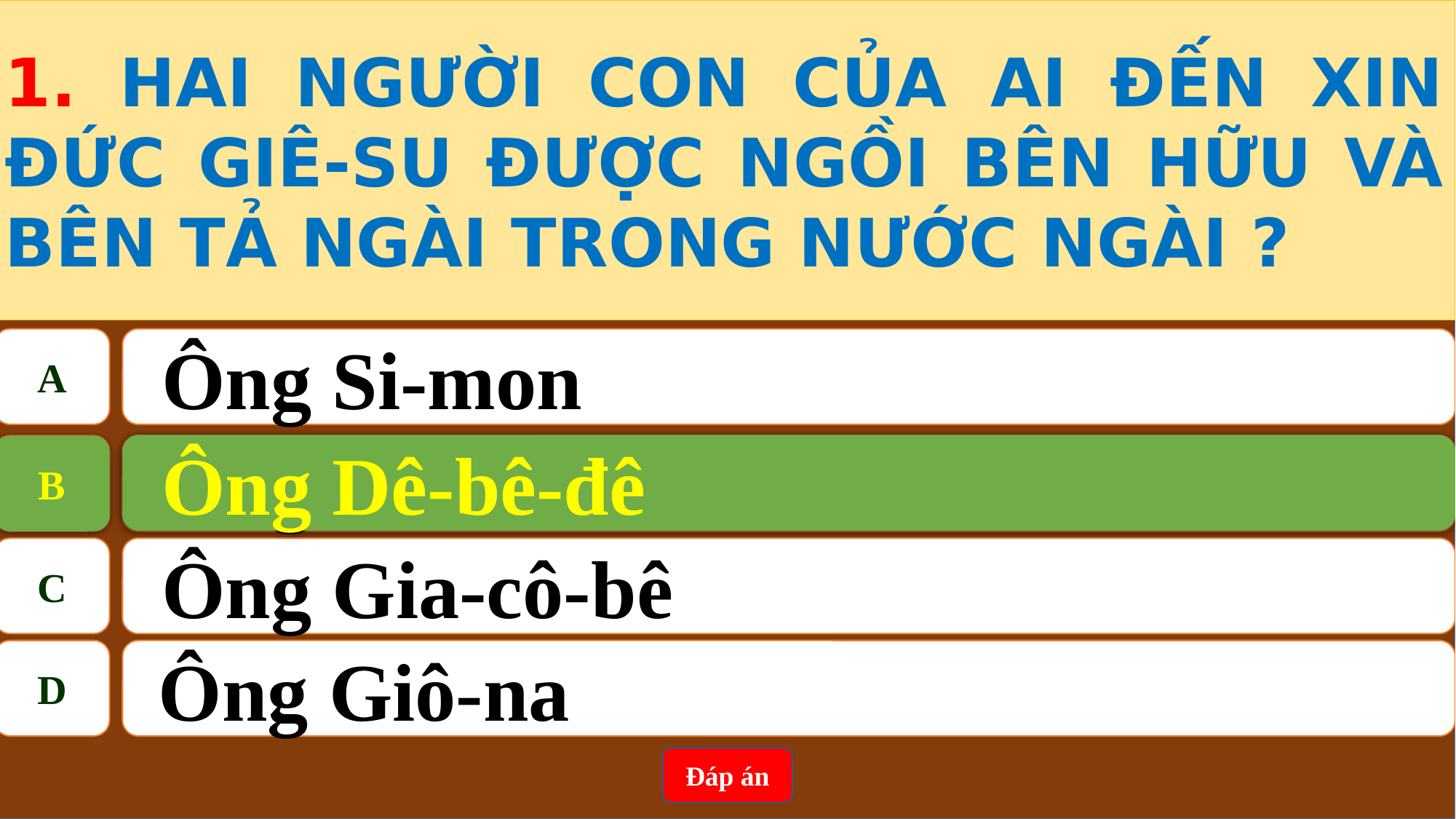

1. HAI NGƯỜI CON CỦA AI ĐẾN XIN ĐỨC GIÊ-SU ĐƯỢC NGỒI BÊN HỮU VÀ BÊN TẢ NGÀI TRONG NƯỚC NGÀI ?
A
Ông Si-mon
Ông Dê-bê-đê
B
B
Ông Dê-bê-đê
C
Ông Gia-cô-bê
D
 Ông Giô-na
Đáp án